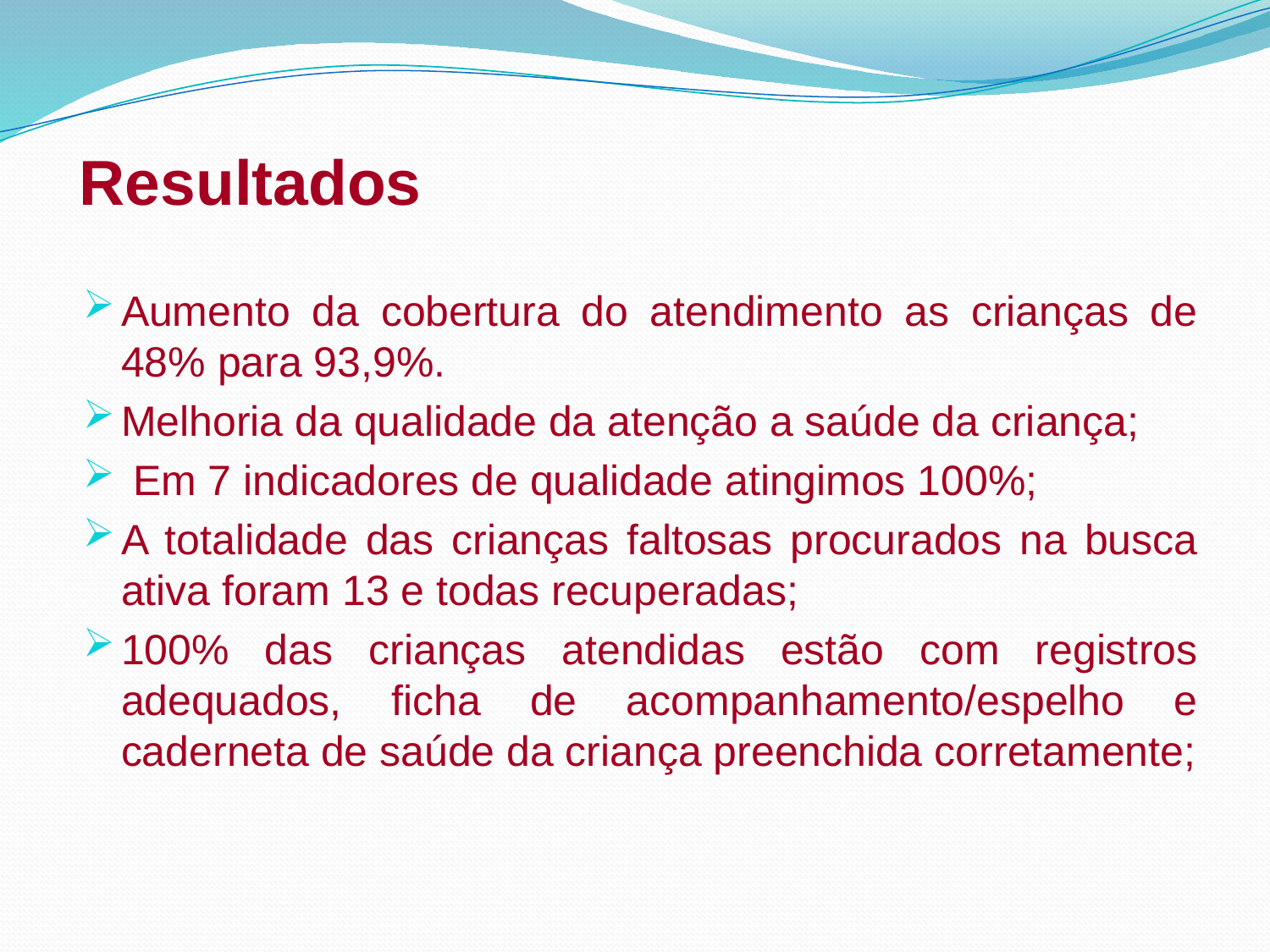

# Resultados
Aumento da cobertura do atendimento as crianças de 48% para 93,9%.
Melhoria da qualidade da atenção a saúde da criança;
 Em 7 indicadores de qualidade atingimos 100%;
A totalidade das crianças faltosas procurados na busca ativa foram 13 e todas recuperadas;
100% das crianças atendidas estão com registros adequados, ficha de acompanhamento/espelho e caderneta de saúde da criança preenchida corretamente;